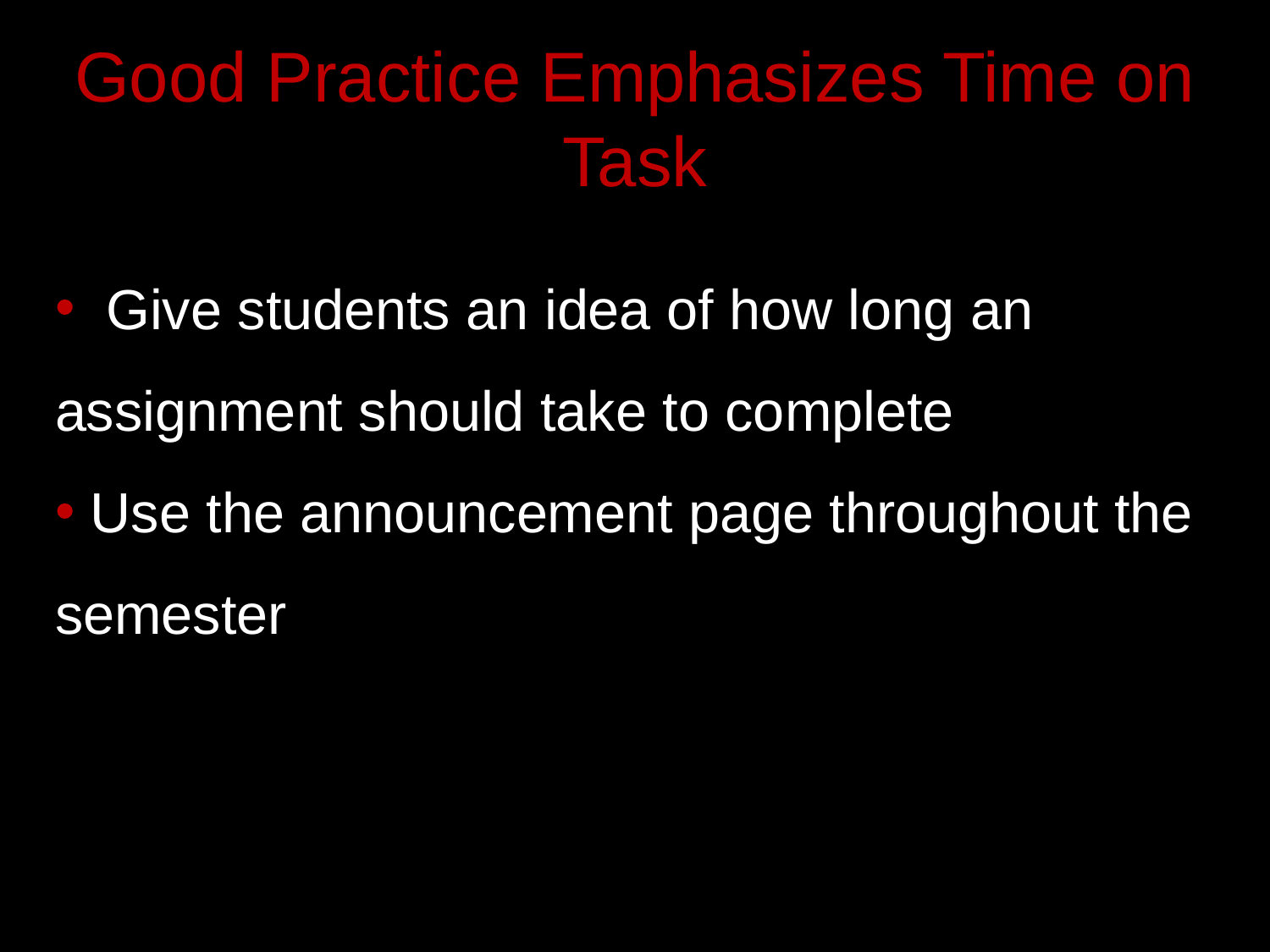

# Good Practice Emphasizes Time on Task
  Give students an idea of how long an assignment should take to complete
 Use the announcement page throughout the semester